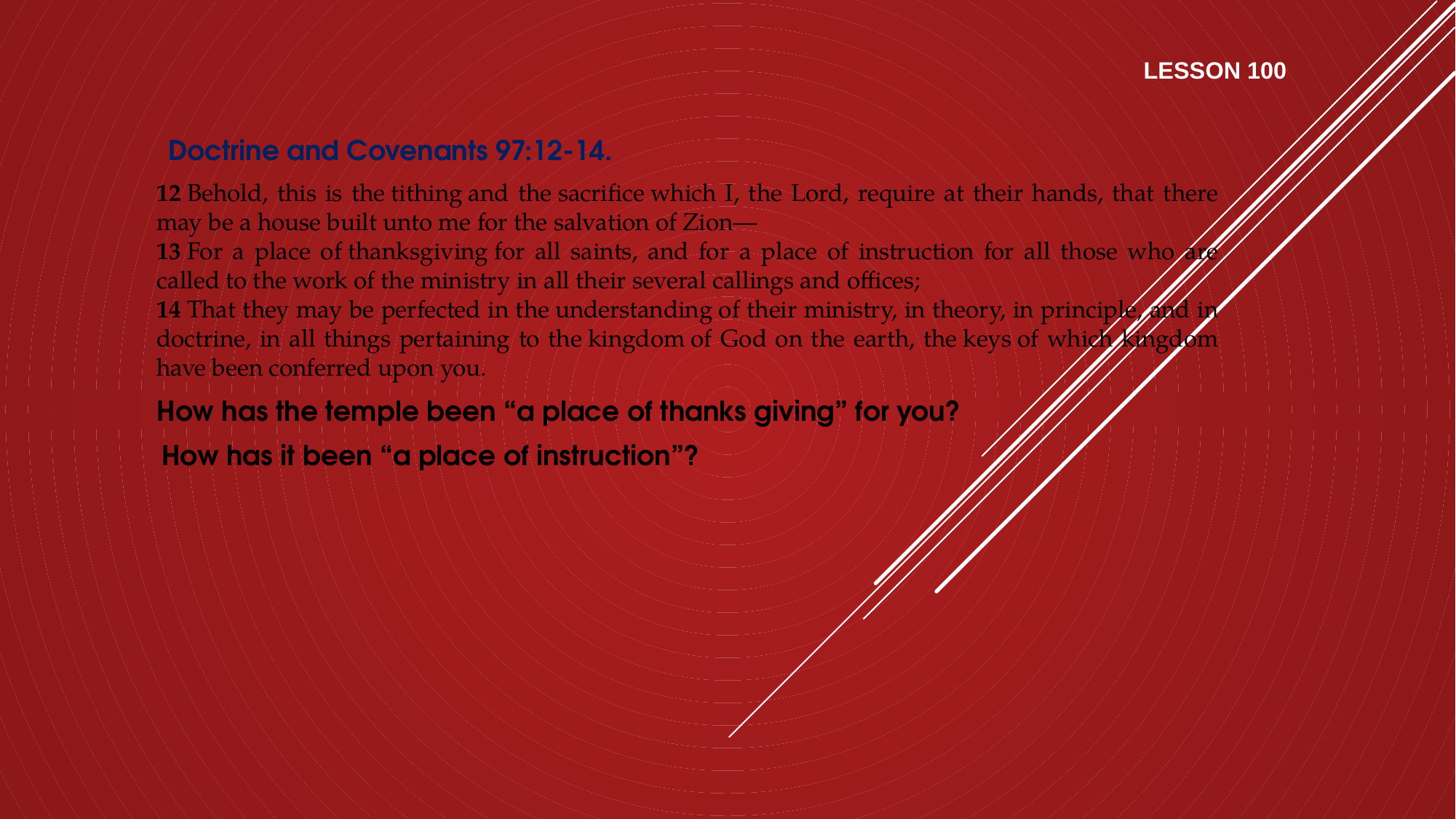

LESSON 100
Doctrine and Covenants 97:12-14.
12 Behold, this is the tithing and the sacrifice which I, the Lord, require at their hands, that there may be a house built unto me for the salvation of Zion—
13 For a place of thanksgiving for all saints, and for a place of instruction for all those who are called to the work of the ministry in all their several callings and offices;
14 That they may be perfected in the understanding of their ministry, in theory, in principle, and in doctrine, in all things pertaining to the kingdom of God on the earth, the keys of which kingdom have been conferred upon you.
How has the temple been “a place of thanks giving” for you?
How has it been “a place of instruction”?